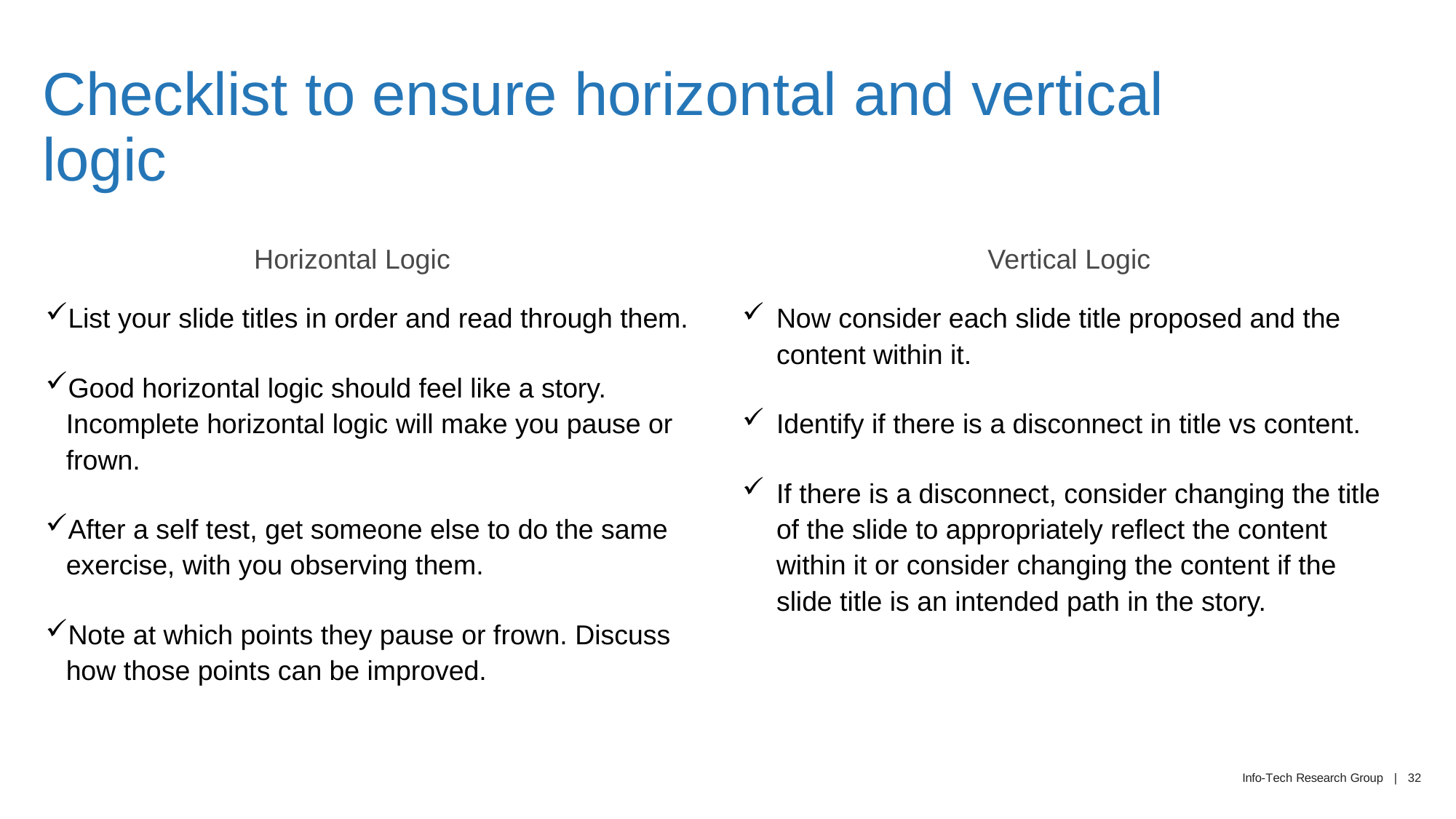

# Checklist to ensure horizontal and vertical logic
Horizontal Logic
Vertical Logic
List your slide titles in order and read through them.
Good horizontal logic should feel like a story. Incomplete horizontal logic will make you pause or frown.
After a self test, get someone else to do the same exercise, with you observing them.
Note at which points they pause or frown. Discuss how those points can be improved.

Now consider each slide title proposed and the content within it.
Identify if there is a disconnect in title vs content.
If there is a disconnect, consider changing the title of the slide to appropriately reflect the content within it or consider changing the content if the slide title is an intended path in the story.